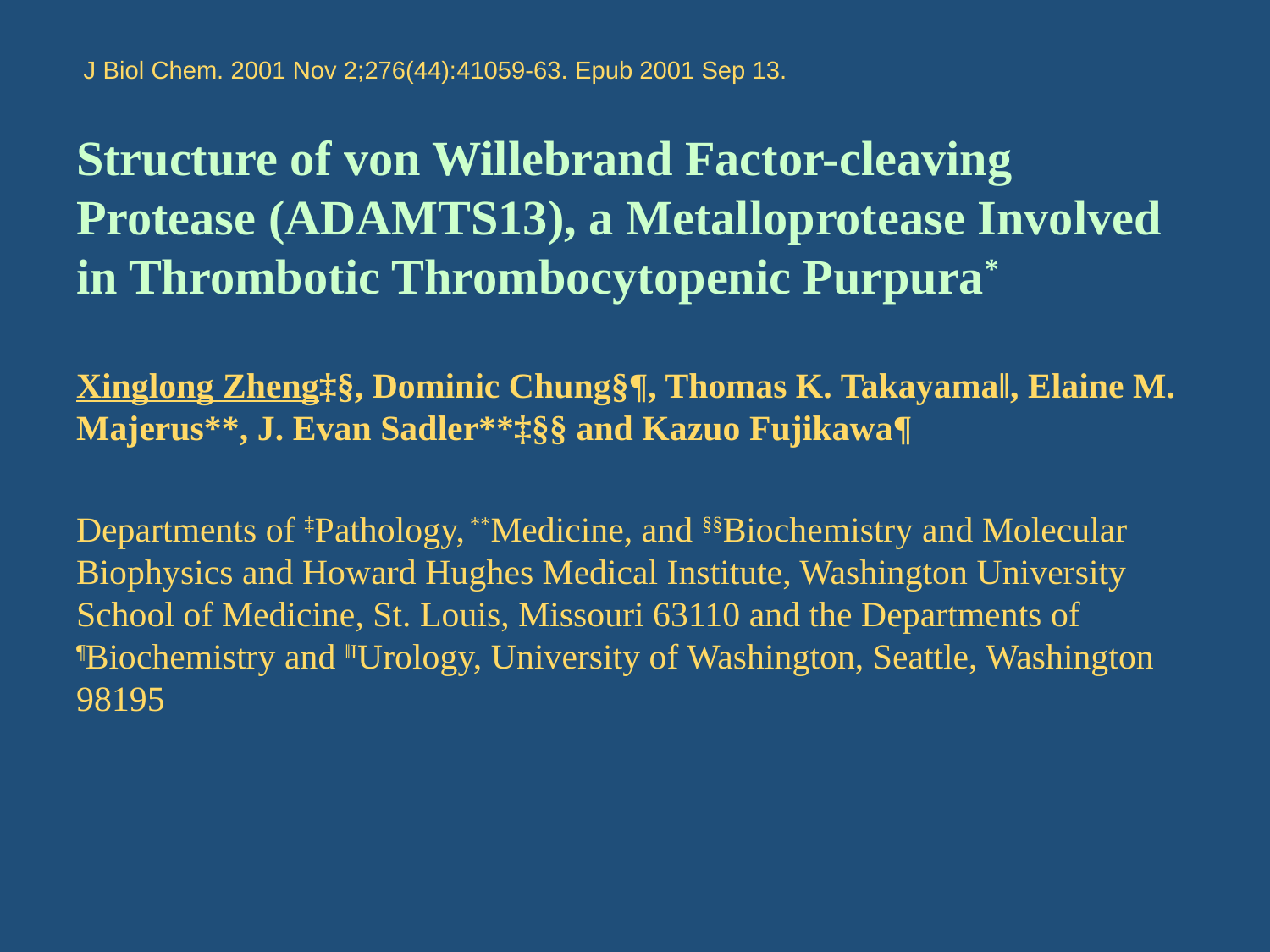

J Biol Chem. 2001 Nov 2;276(44):41059-63. Epub 2001 Sep 13.
Structure of von Willebrand Factor-cleaving Protease (ADAMTS13), a Metalloprotease Involved in Thrombotic Thrombocytopenic Purpura*

Xinglong Zheng‡§, Dominic Chung§¶, Thomas K. Takayama‖, Elaine M. Majerus**, J. Evan Sadler**‡§§ and Kazuo Fujikawa¶

Departments of ‡Pathology, **Medicine, and §§Biochemistry and Molecular Biophysics and Howard Hughes Medical Institute, Washington University School of Medicine, St. Louis, Missouri 63110 and the Departments of ¶Biochemistry and ‖IUrology, University of Washington, Seattle, Washington 98195